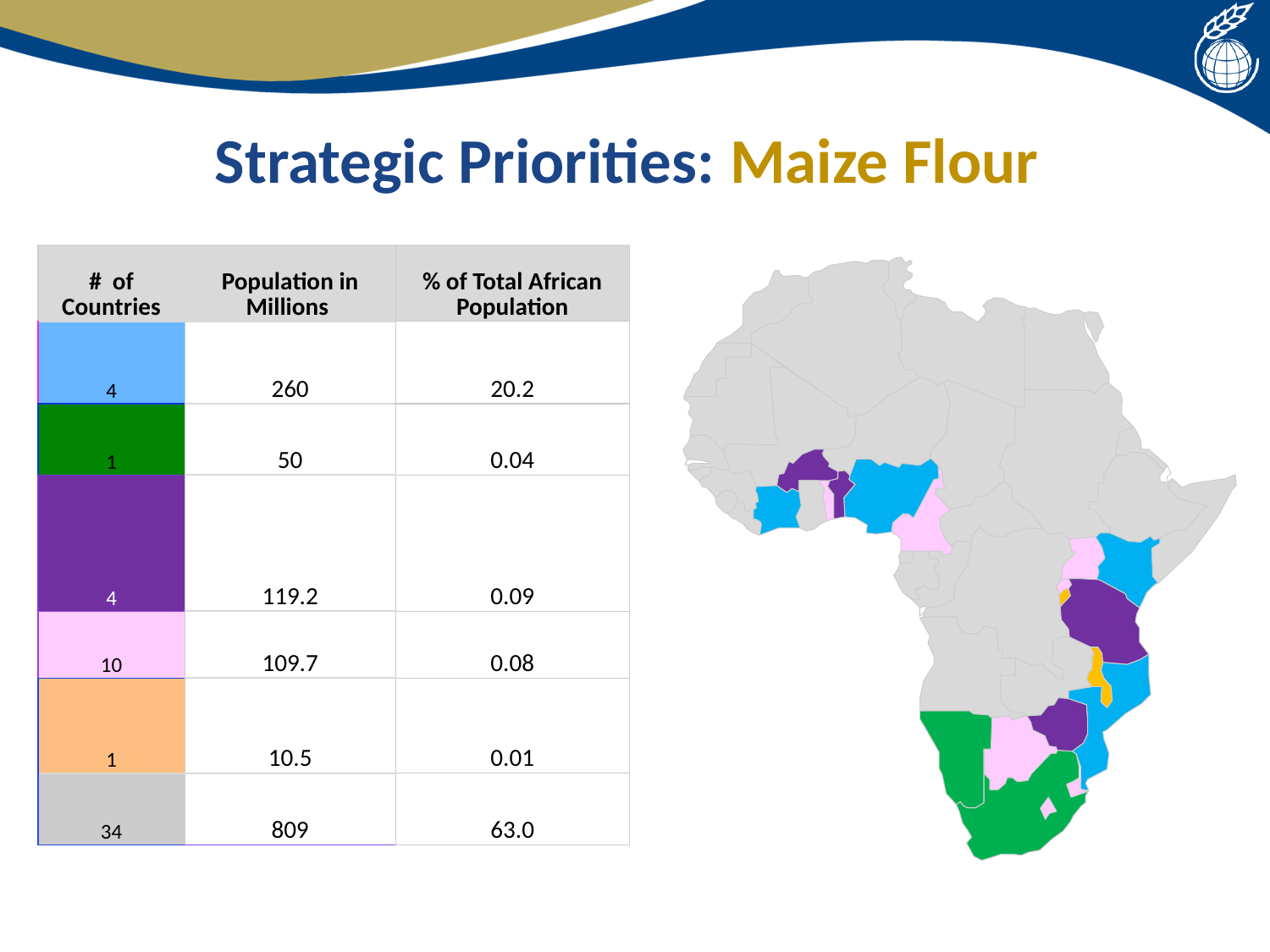

# Strategic Priorities: Maize Flour
| # of Countries | Population in Millions | % of Total African Population |
| --- | --- | --- |
| 4 | 260 | 20.2 |
| 1 | 50 | 0.04 |
| 4 | 119.2 | 0.09 |
| 10 | 109.7 | 0.08 |
| 1 | 10.5 | 0.01 |
| 34 | 809 | 63.0 |